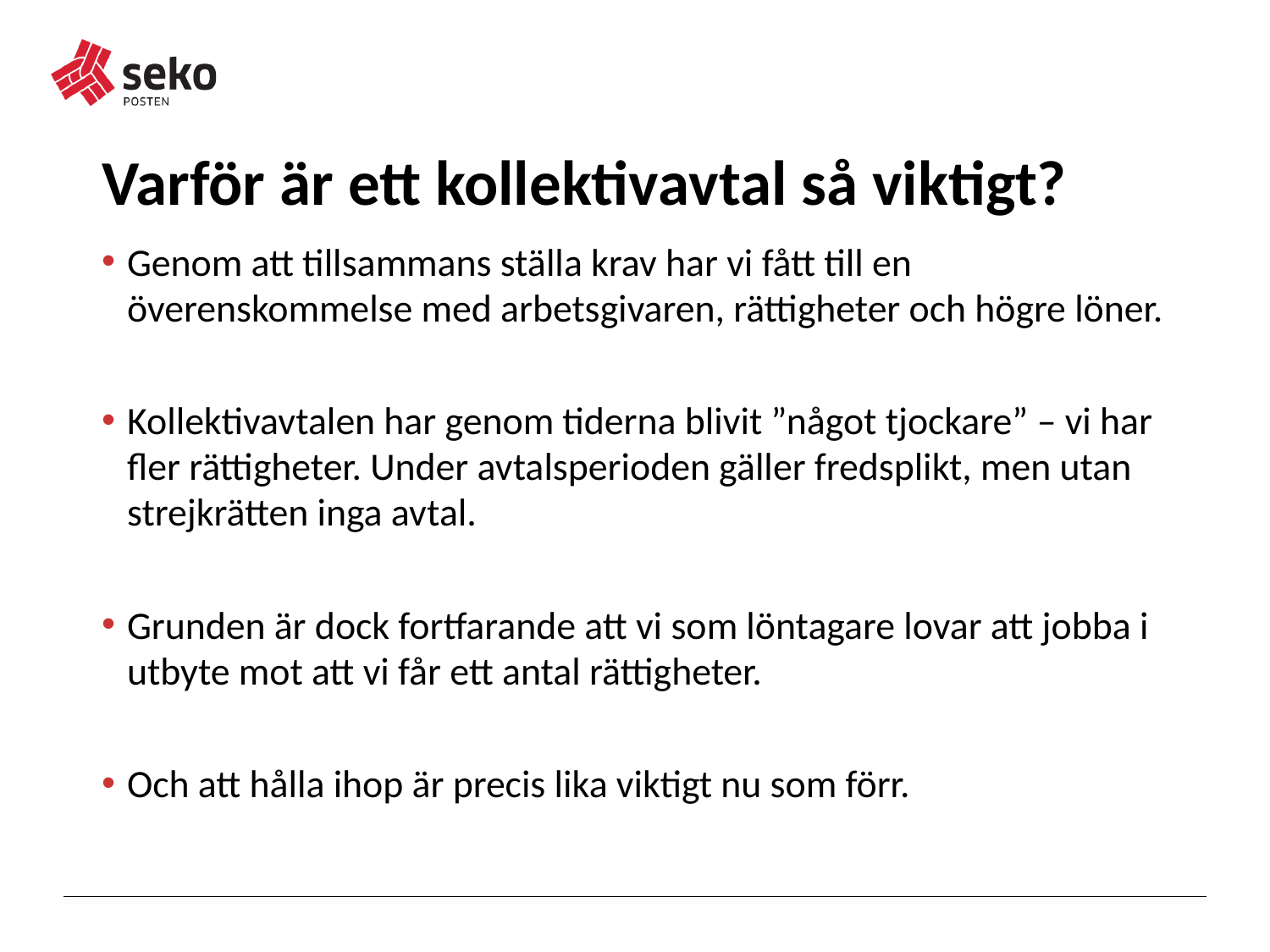

# Varför är ett kollektivavtal så viktigt?
Genom att tillsammans ställa krav har vi fått till en överenskommelse med arbetsgivaren, rättigheter och högre löner.

Kollektivavtalen har genom tiderna blivit ”något tjockare” – vi har fler rättigheter. Under avtalsperioden gäller fredsplikt, men utan strejkrätten inga avtal.

Grunden är dock fortfarande att vi som löntagare lovar att jobba i utbyte mot att vi får ett antal rättigheter.

Och att hålla ihop är precis lika viktigt nu som förr.